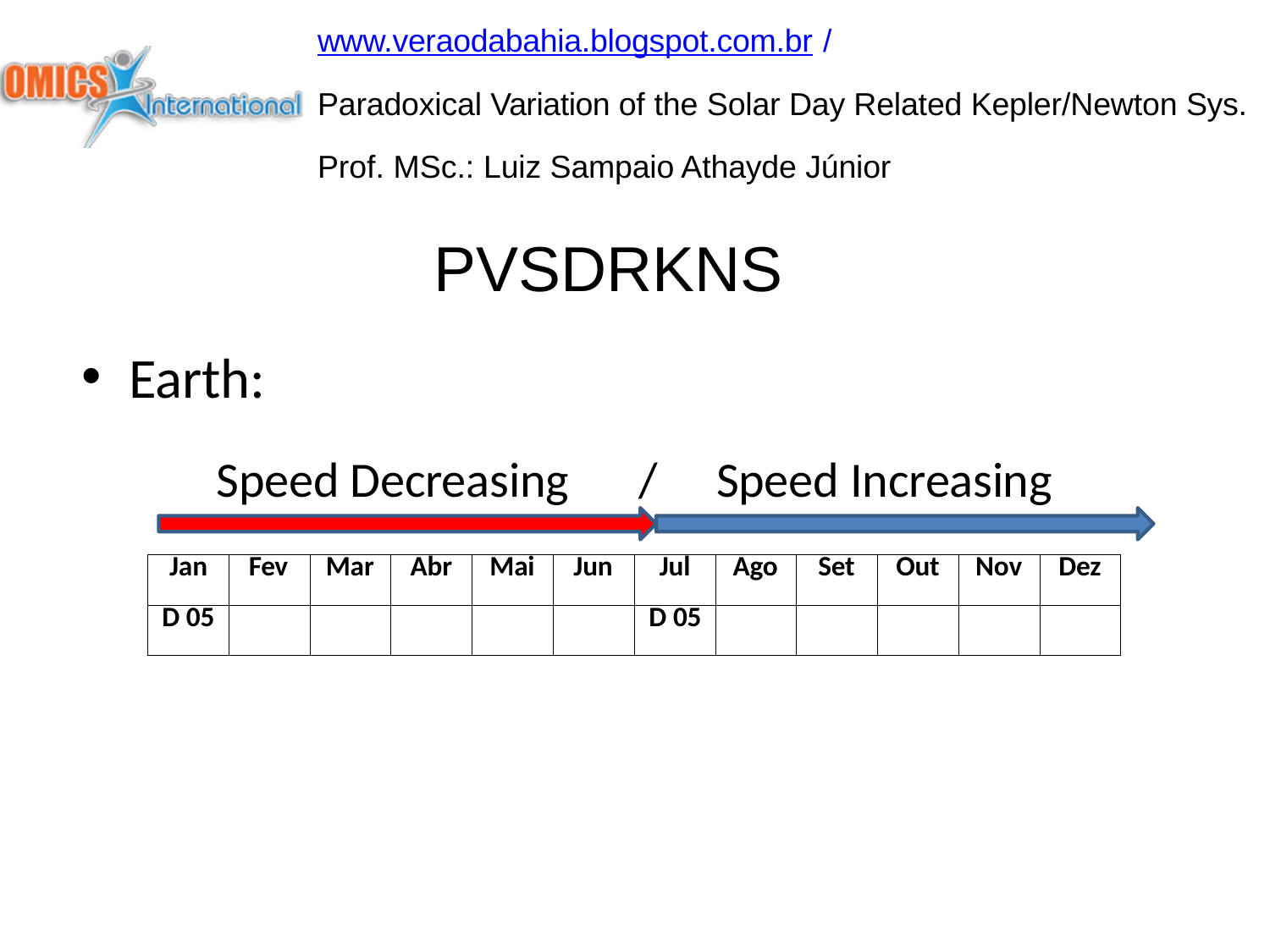

www.veraodabahia.blogspot.com.br /
Paradoxical Variation of the Solar Day Related Kepler/Newton Sys.  Prof. MSc.: Luiz Sampaio Athayde Júnior

PVSDRKNS
Earth:
Speed Decreasing
/	Speed Increasing

| Jan | Fev | Mar | Abr | Mai | Jun | Jul | Ago | Set | Out | Nov | Dez |
| --- | --- | --- | --- | --- | --- | --- | --- | --- | --- | --- | --- |
| D 05 |  |  |  |  |  | D 05 |  |  |  |  |  |